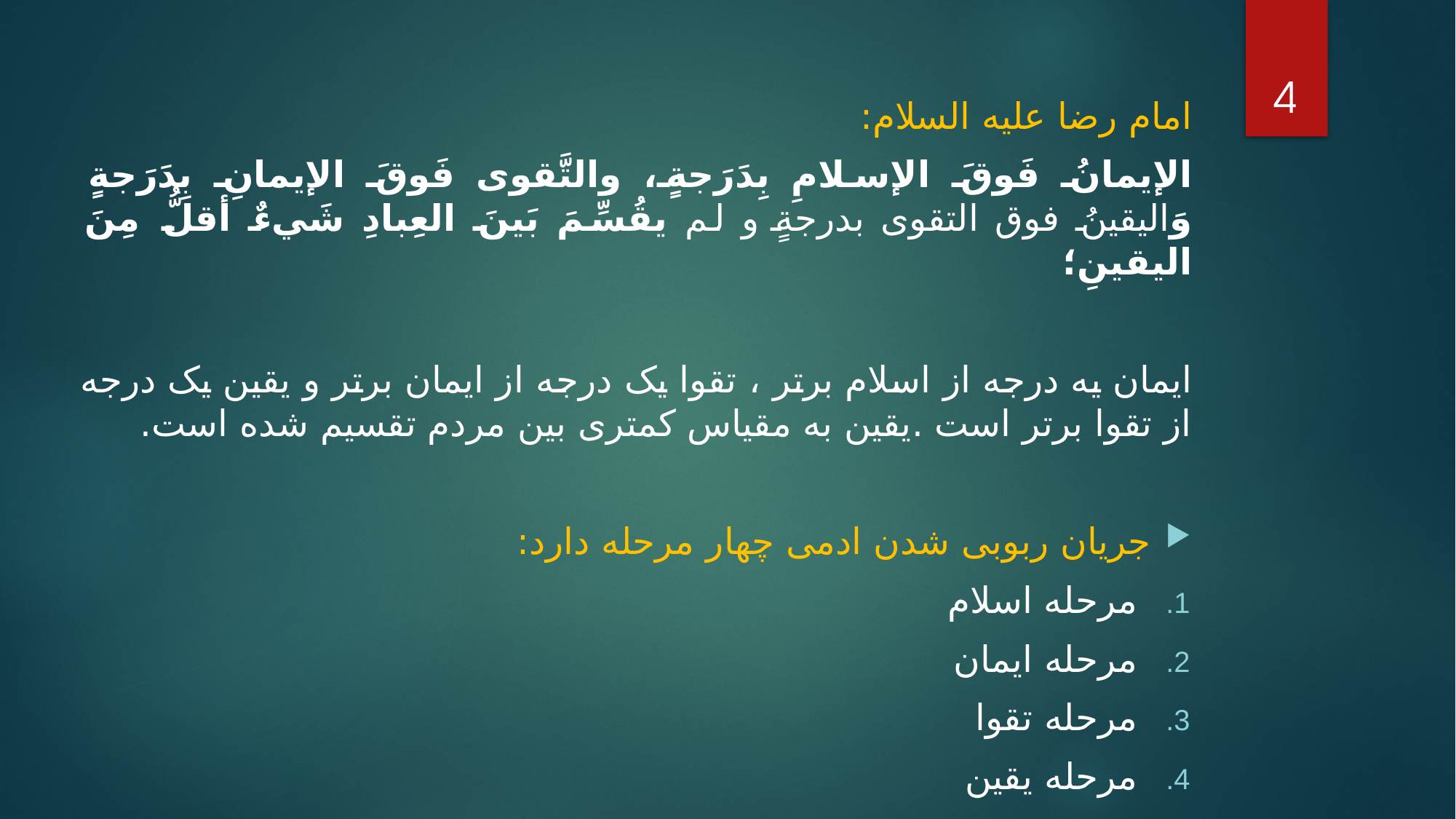

4
امام رضا علیه السلام:
الإيمانُ فَوقَ الإسلامِ بِدَرَجةٍ، والتَّقوى فَوقَ الإيمانِ بِدَرَجةٍ وَالیقینُ فوق التقوی بدرجةٍ و لم یقُسِّمَ بَينَ العِبادِ شَيءٌ أقلُّ مِنَ اليقينِ؛

ایمان یه درجه از اسلام برتر ، تقوا یک درجه از ایمان برتر و یقین یک درجه از تقوا برتر است .یقین به مقیاس کمتری بین مردم تقسیم شده است.

جریان ربوبی شدن ادمی چهار مرحله دارد:
مرحله اسلام
مرحله ایمان
مرحله تقوا
مرحله یقین